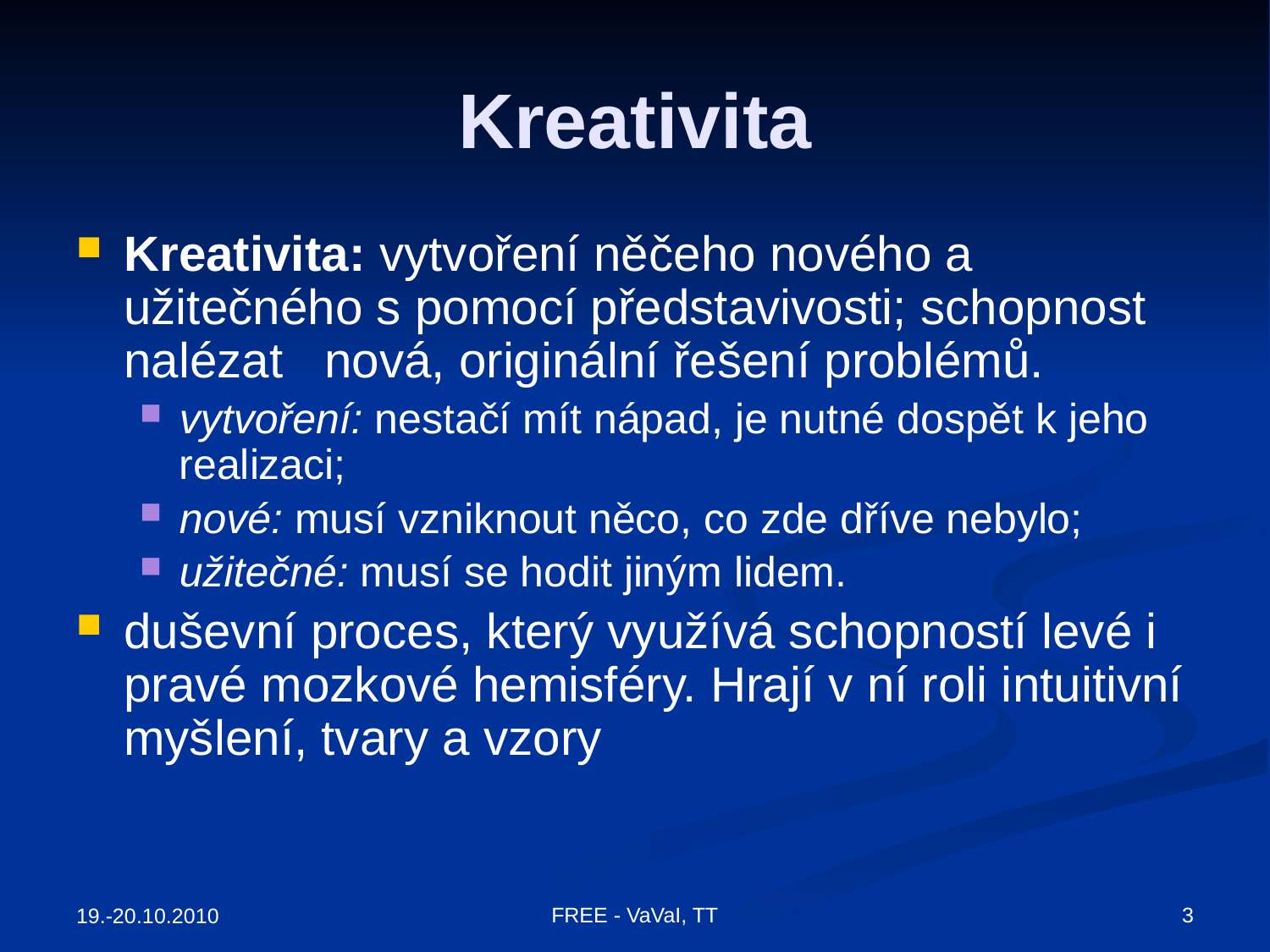

# Kreativita
Kreativita: vytvoření něčeho nového a užitečného s pomocí představivosti; schopnost nalézat   nová, originální řešení problémů.
vytvoření: nestačí mít nápad, je nutné dospět k jeho realizaci;
nové: musí vzniknout něco, co zde dříve nebylo;
užitečné: musí se hodit jiným lidem.
duševní proces, který využívá schopností levé i pravé mozkové hemisféry. Hrají v ní roli intuitivní myšlení, tvary a vzory
3
FREE - VaVaI, TT
19.-20.10.2010